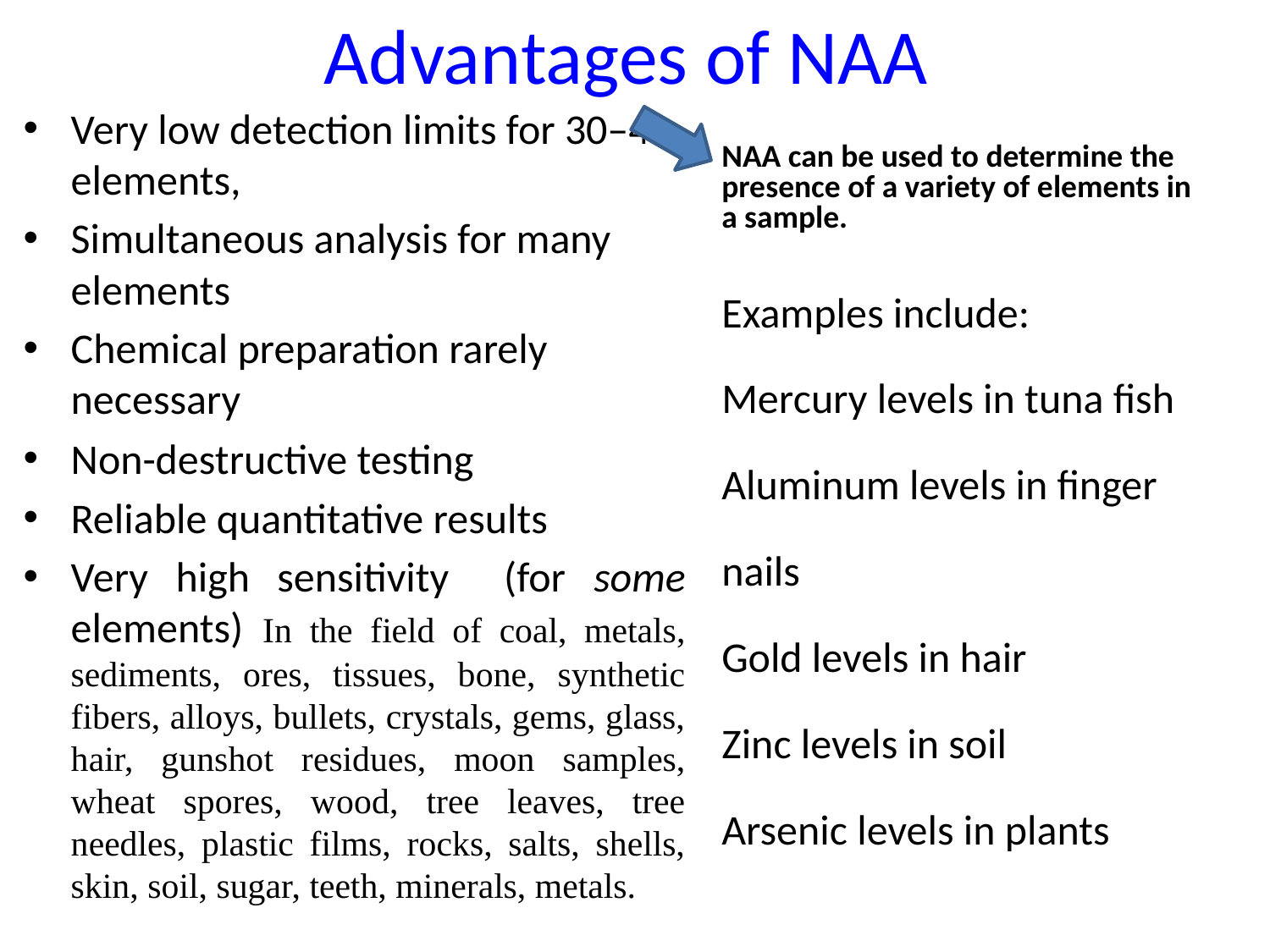

# Advantages of NAA
Very low detection limits for 30–40 elements,
Simultaneous analysis for many elements
Chemical preparation rarely necessary
Non-destructive testing
Reliable quantitative results
Very high sensitivity  (for some elements) In the field of coal, metals, sediments, ores, tissues, bone, synthetic fibers, alloys, bullets, crystals, gems, glass, hair, gunshot residues, moon samples, wheat spores, wood, tree leaves, tree needles, plastic films, rocks, salts, shells, skin, soil, sugar, teeth, minerals, metals.

NAA can be used to determine the presence of a variety of elements in a sample.

Examples include:
Mercury levels in tuna fish
Aluminum levels in finger nails
Gold levels in hair
Zinc levels in soil
Arsenic levels in plants